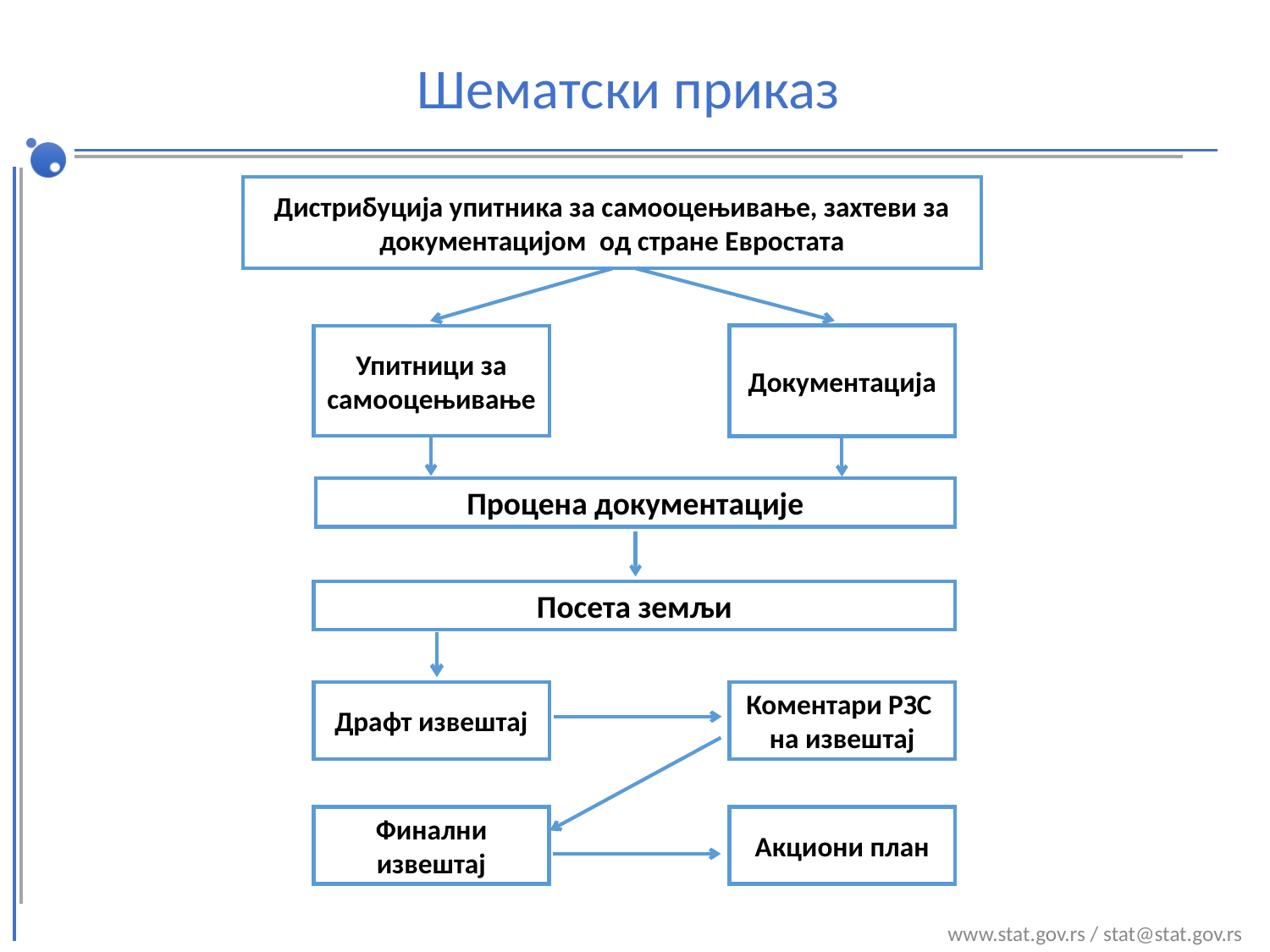

# Шематски приказ
Дистрибуција упитника за самооцењивање, захтеви за документацијом  од стране Евростата
Упитници за самооцењивање
Документација
Процена документације
Посета земљи
Коментари РЗС
на извештај
Драфт извештај
Финални извештај
Акциони план